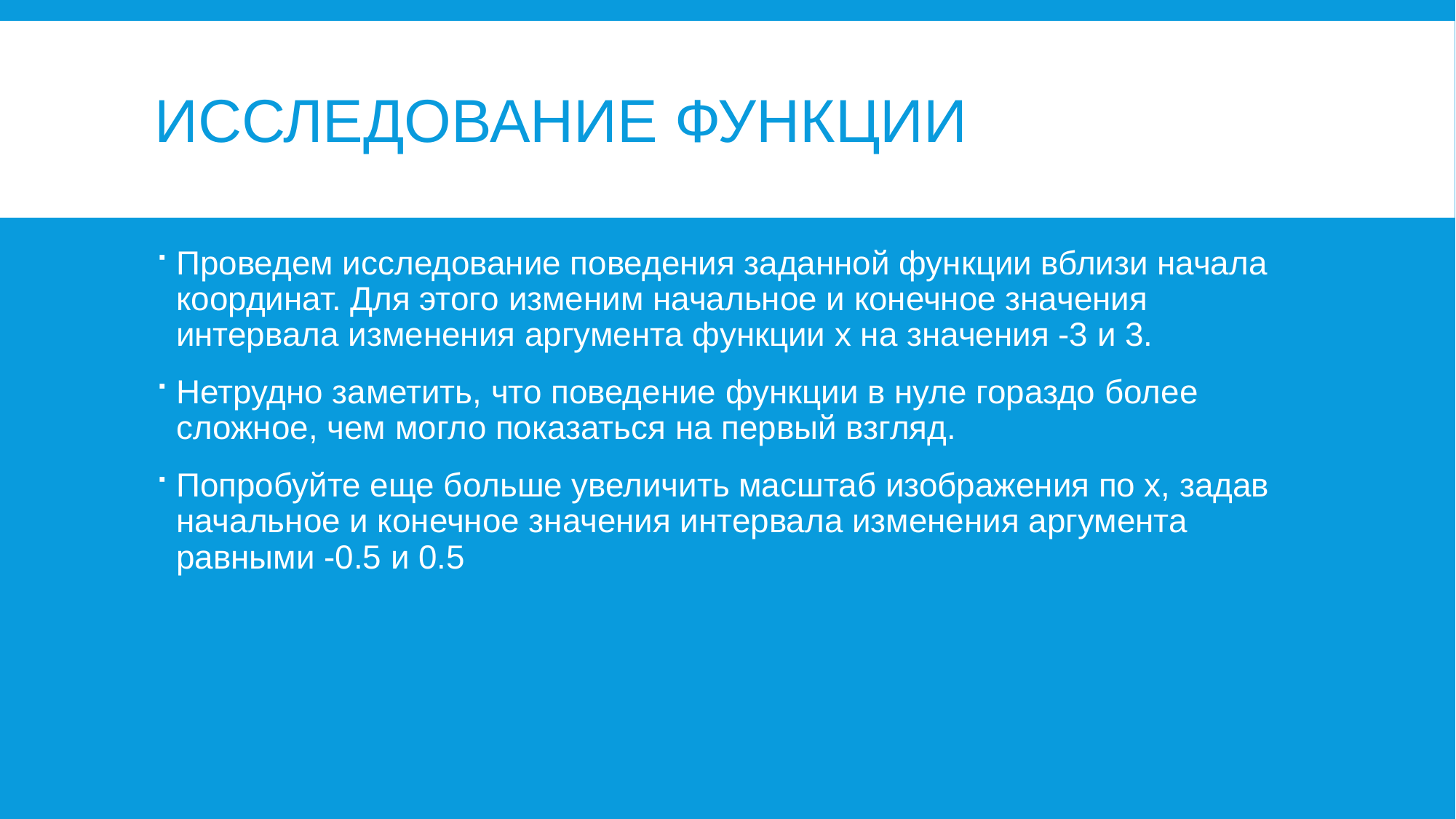

# Исследование функции
Проведем исследование поведения заданной функции вблизи начала координат. Для этого изменим начальное и конечное значения интервала изменения аргумента функции х на значения -3 и 3.
Нетрудно заметить, что поведение функции в нуле гораздо более сложное, чем могло показаться на первый взгляд.
Попробуйте еще больше увеличить масштаб изображения по х, задав начальное и конечное значения интервала изменения аргумента равными -0.5 и 0.5